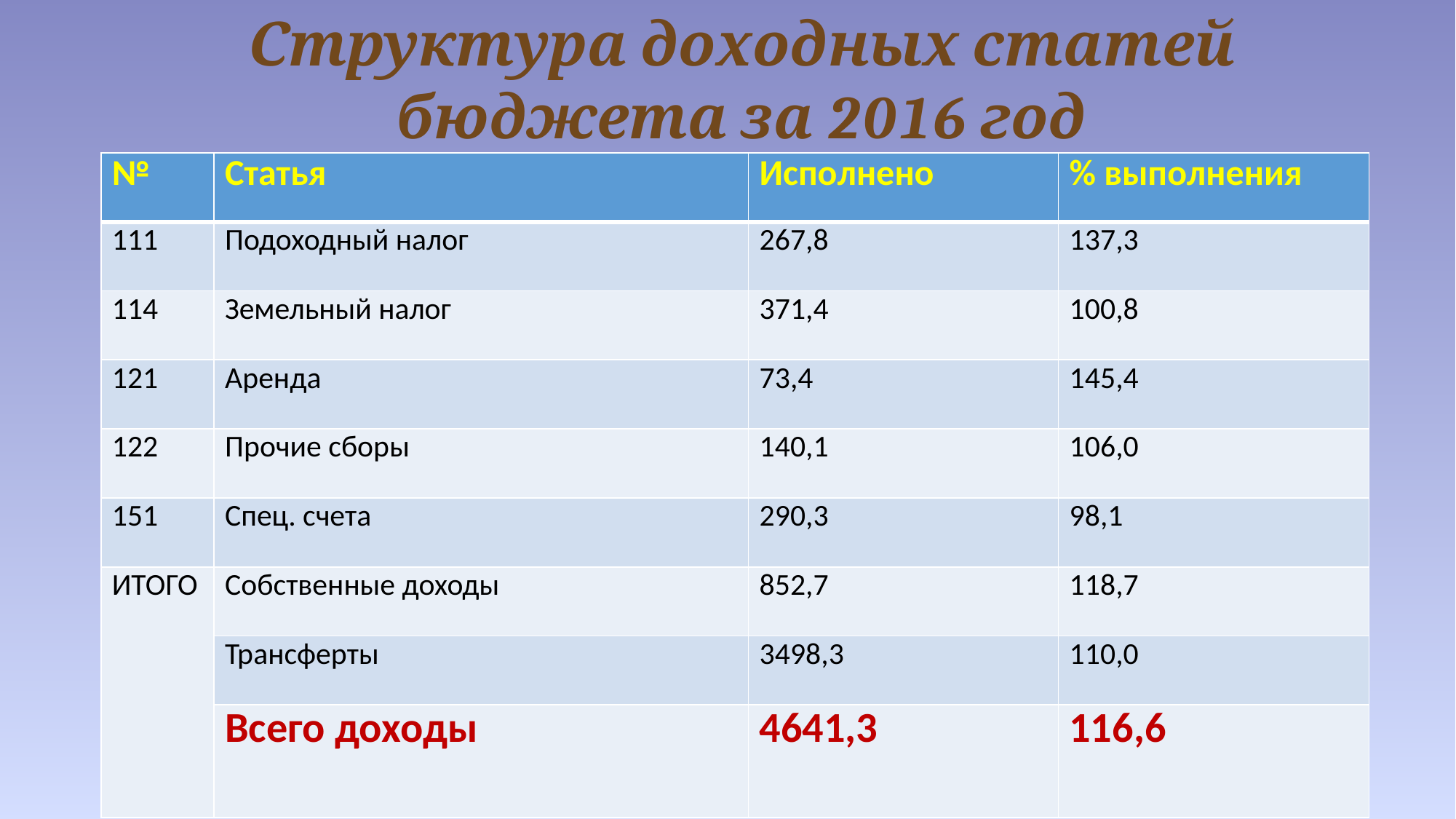

Структура доходных статей бюджета за 2016 год
| № | Статья | Исполнено | % выполнения |
| --- | --- | --- | --- |
| 111 | Подоходный налог | 267,8 | 137,3 |
| 114 | Земельный налог | 371,4 | 100,8 |
| 121 | Аренда | 73,4 | 145,4 |
| 122 | Прочие сборы | 140,1 | 106,0 |
| 151 | Спец. счета | 290,3 | 98,1 |
| ИТОГО | Собственные доходы | 852,7 | 118,7 |
|  | Трансферты | 3498,3 | 110,0 |
|  | Всего доходы | 4641,3 | 116,6 |